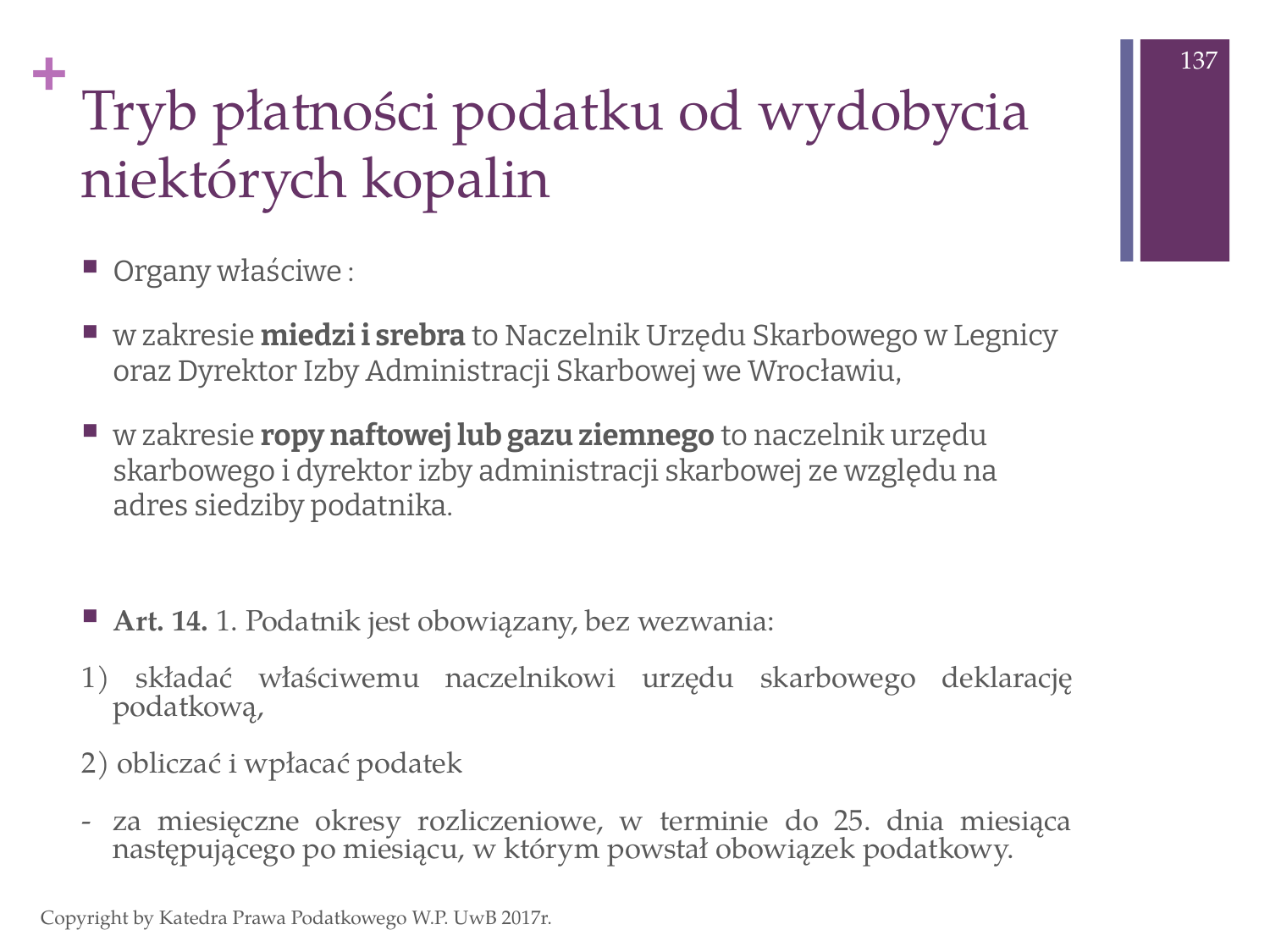

137
# Tryb płatności podatku od wydobycia niektórych kopalin
Organy właściwe :
w zakresie miedzi i srebra to Naczelnik Urzędu Skarbowego w Legnicy oraz Dyrektor Izby Administracji Skarbowej we Wrocławiu,
w zakresie ropy naftowej lub gazu ziemnego to naczelnik urzędu skarbowego i dyrektor izby administracji skarbowej ze względu na adres siedziby podatnika.

Art. 14. 1. Podatnik jest obowiązany, bez wezwania:
1) składać właściwemu naczelnikowi urzędu skarbowego deklarację podatkową,
2) obliczać i wpłacać podatek
-	za miesięczne okresy rozliczeniowe, w terminie do 25. dnia miesiąca następującego po miesiącu, w którym powstał obowiązek podatkowy.

Copyright by Katedra Prawa Podatkowego W.P. UwB 2017r.